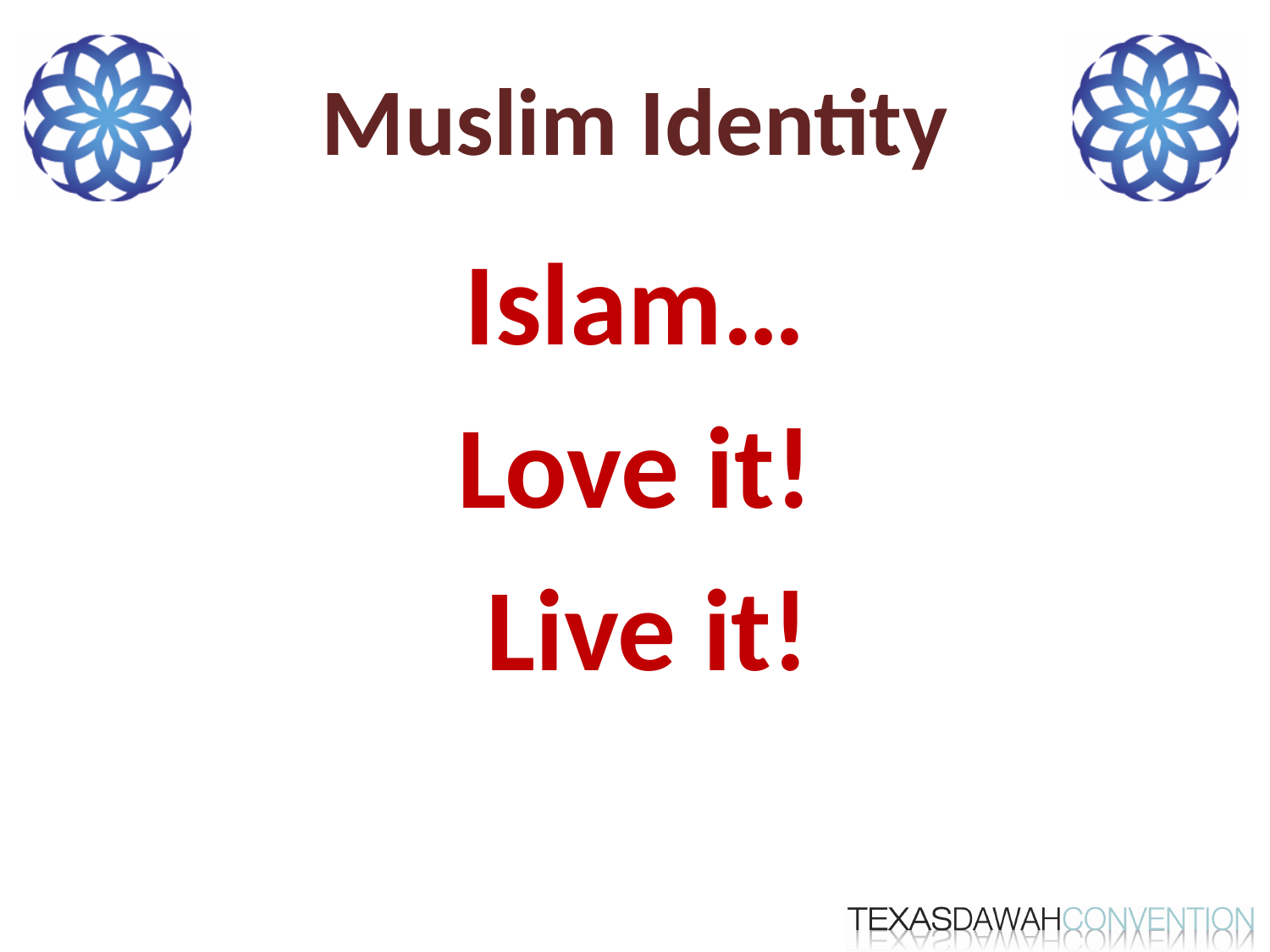

# Muslim Identity
Islam…
Love it!
 Live it!